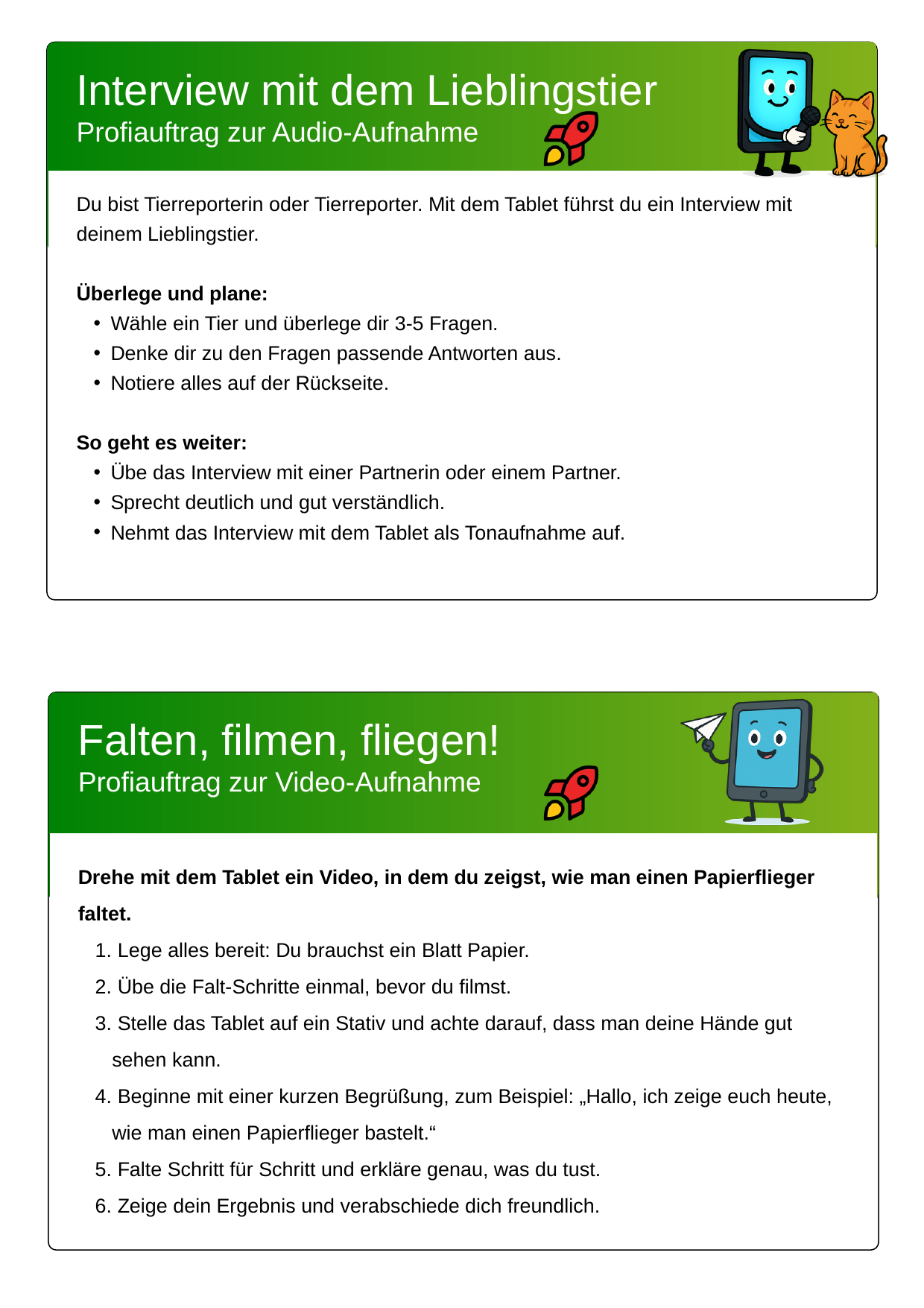

S

Interview mit dem Lieblingstier
Profiauftrag zur Audio-Aufnahme
Profiauftrag zu ...

Profiauftrag zu ...

Du bist Tierreporterin oder Tierreporter. Mit dem Tablet führst du ein Interview mit deinem Lieblingstier.

Überlege und plane:
Wähle ein Tier und überlege dir 3-5 Fragen.
Denke dir zu den Fragen passende Antworten aus.
Notiere alles auf der Rückseite.

So geht es weiter:
Übe das Interview mit einer Partnerin oder einem Partner.
Sprecht deutlich und gut verständlich.
Nehmt das Interview mit dem Tablet als Tonaufnahme auf.

S

Falten, filmen, fliegen!
Profiauftrag zur Video-Aufnahme
Profiauftrag zu ...
Profiauftrag zu ...

Drehe mit dem Tablet ein Video, in dem du zeigst, wie man einen Papierflieger faltet.
 Lege alles bereit: Du brauchst ein Blatt Papier.
 Übe die Falt-Schritte einmal, bevor du filmst.
 Stelle das Tablet auf ein Stativ und achte darauf, dass man deine Hände gut sehen kann.
 Beginne mit einer kurzen Begrüßung, zum Beispiel: „Hallo, ich zeige euch heute, wie man einen Papierflieger bastelt.“
 Falte Schritt für Schritt und erkläre genau, was du tust.
 Zeige dein Ergebnis und verabschiede dich freundlich.